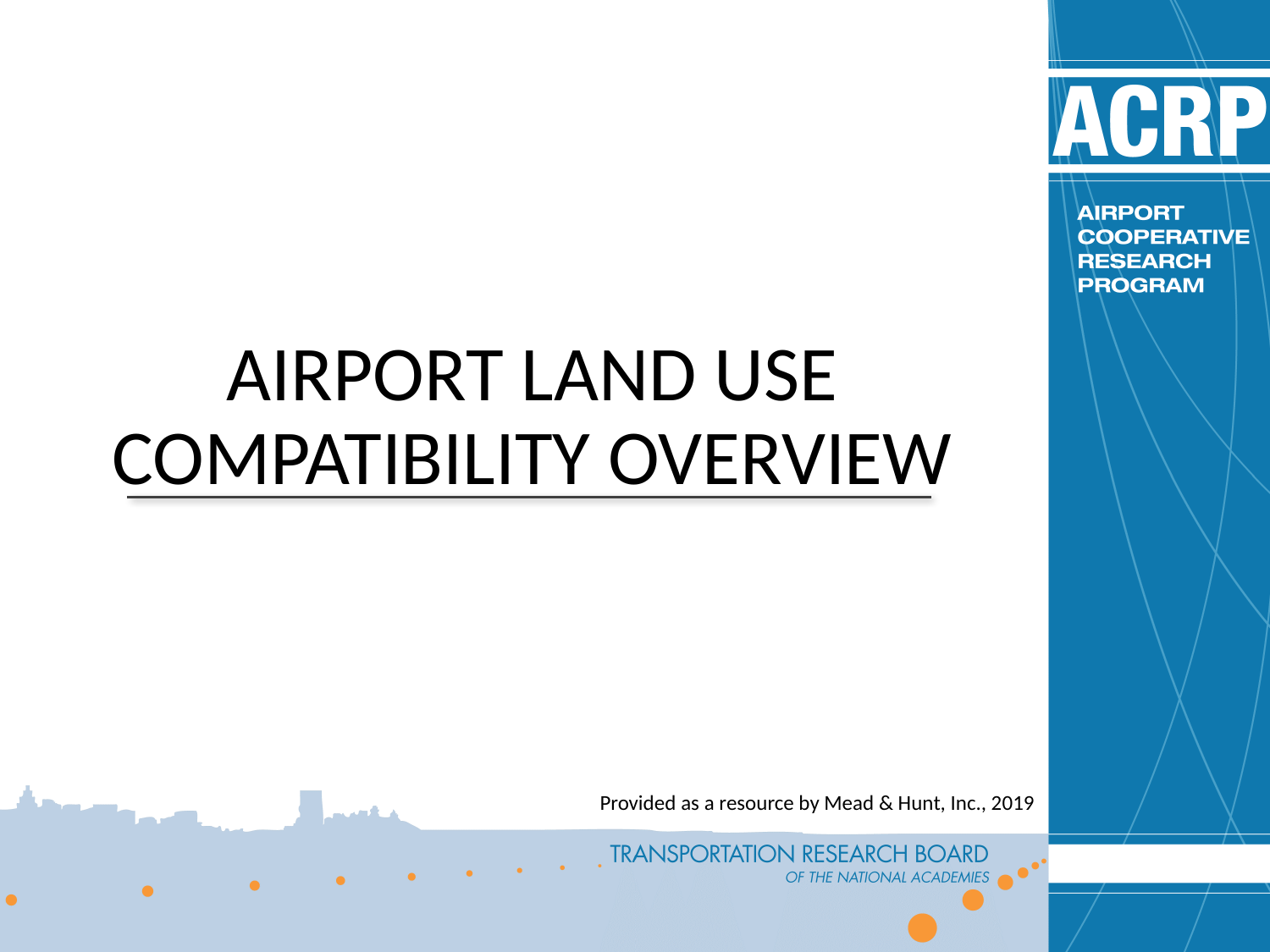

# Airport Land Use Compatibility Overview
2016
Provided as a resource by Mead & Hunt, Inc., 2019